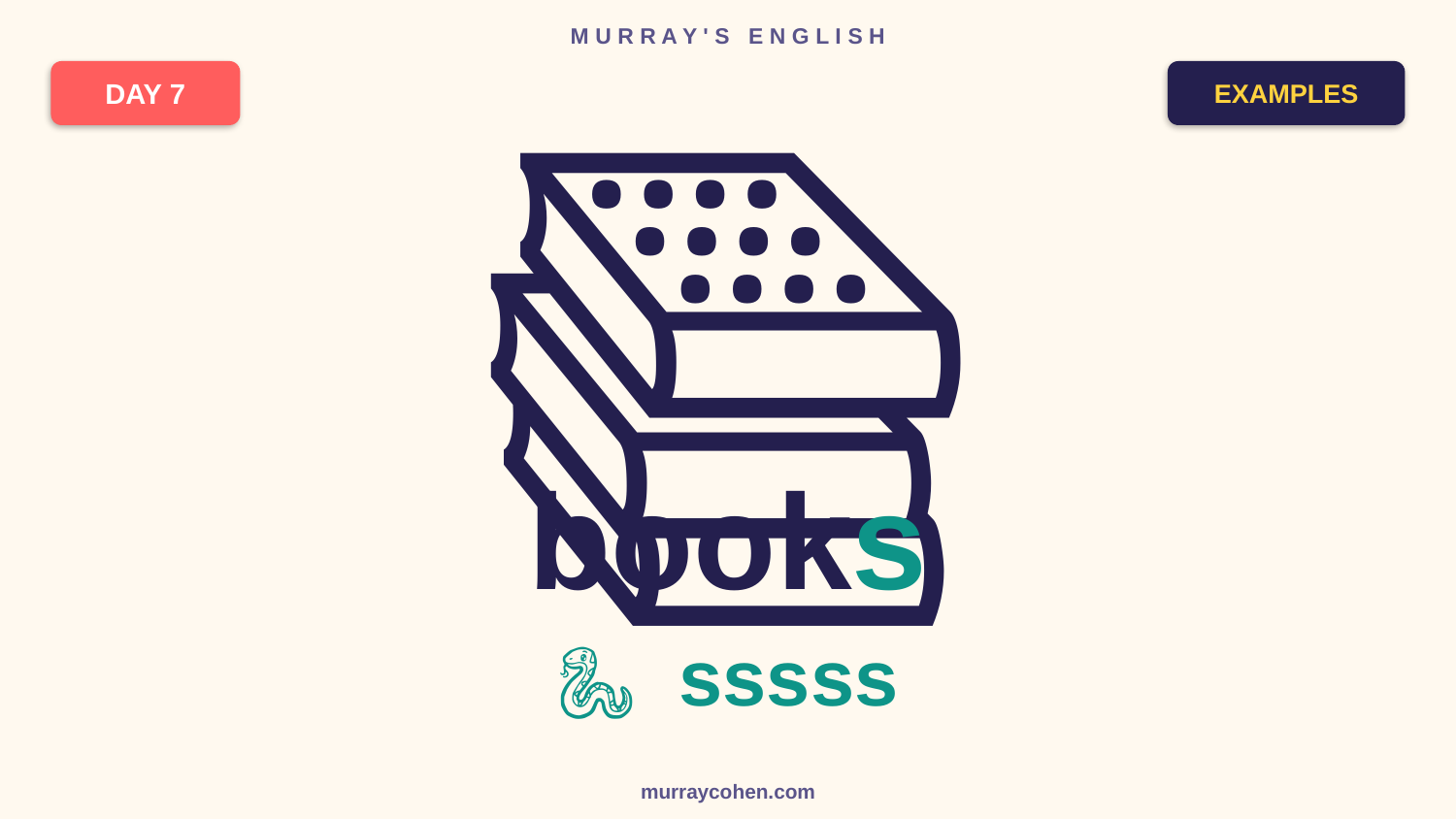

M U R R A Y ' S   E N G L I S H
📚
DAY 7
EXAMPLES
books
🐍  sssss
murraycohen.com